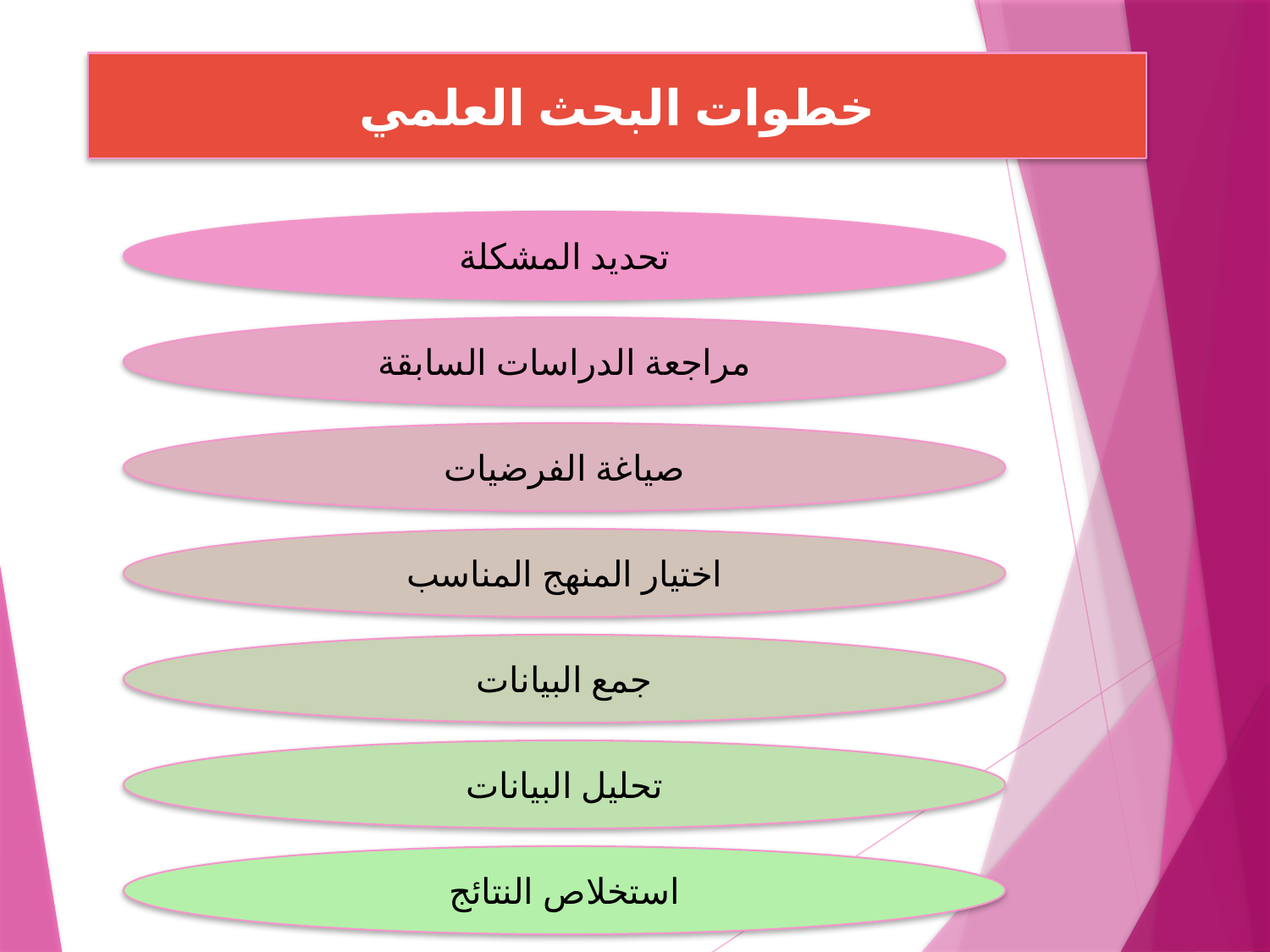

خطوات البحث العلمي
#
تحديد المشكلة
مراجعة الدراسات السابقة
صياغة الفرضيات
اختيار المنهج المناسب
جمع البيانات
تحليل البيانات
استخلاص النتائج
كتابة التقرير العلمي